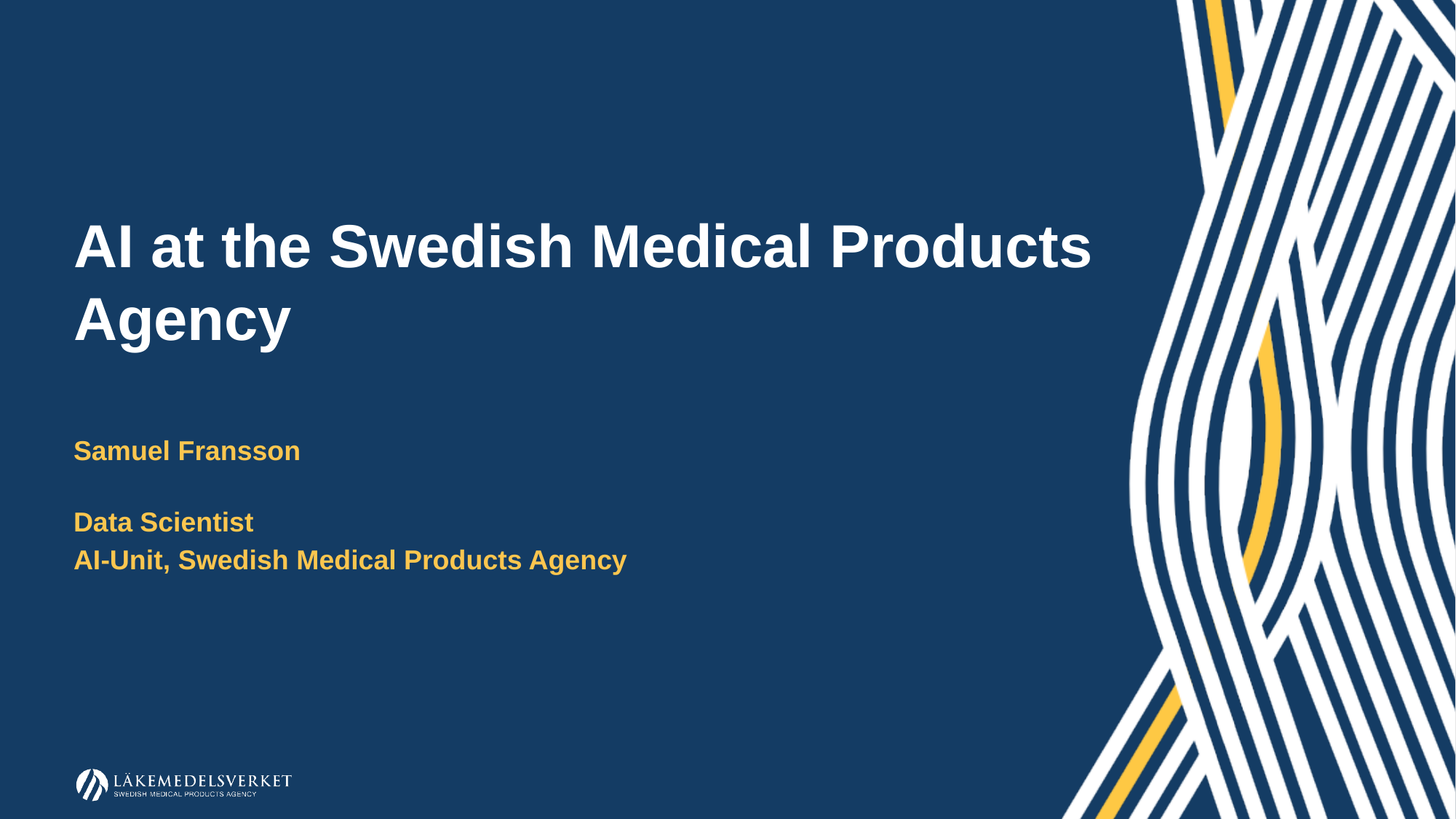

# AI at the Swedish Medical Products Agency
Samuel Fransson
Data Scientist
AI-Unit, Swedish Medical Products Agency